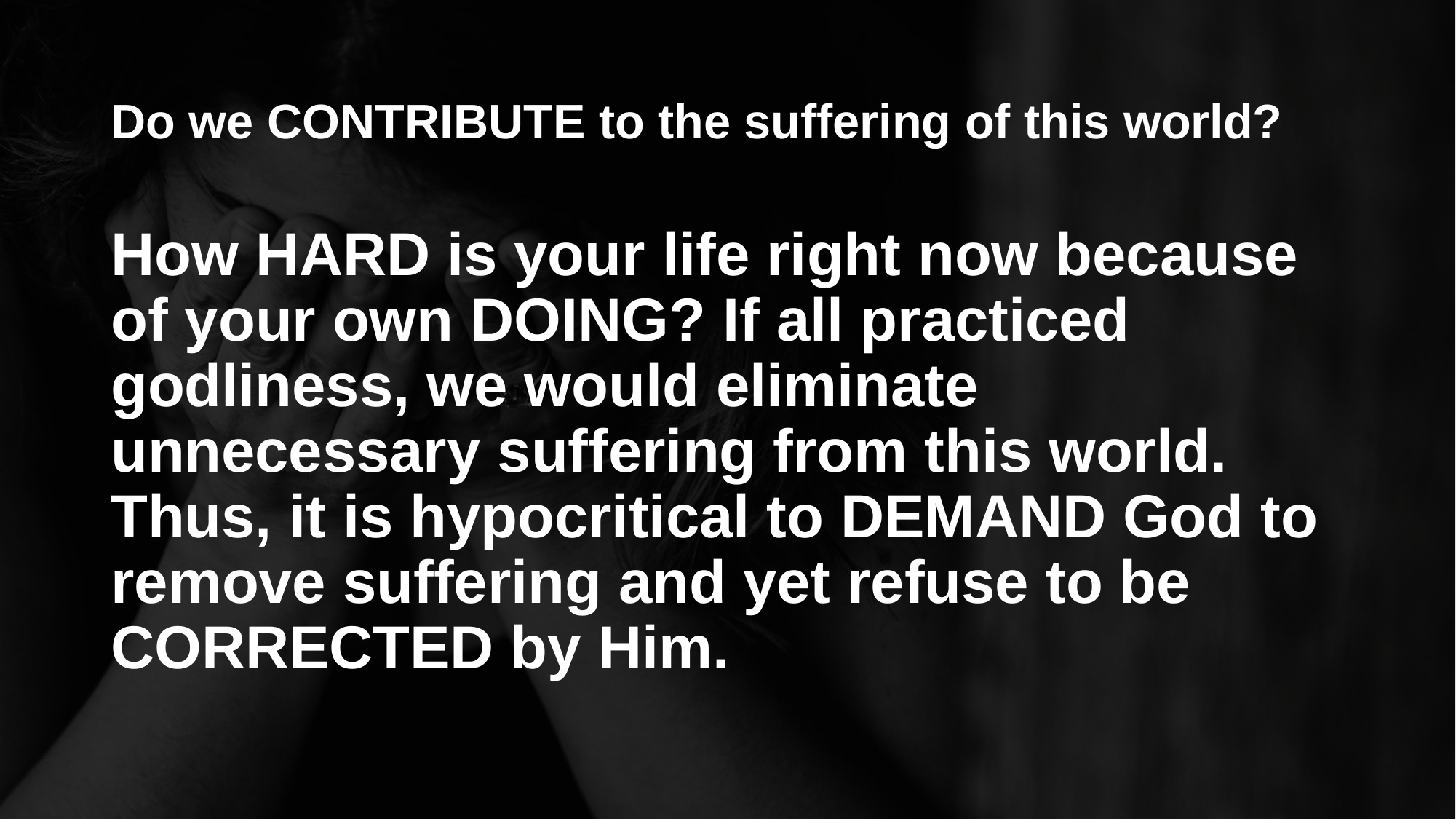

# Do we CONTRIBUTE to the suffering of this world?
How HARD is your life right now because of your own DOING? If all practiced godliness, we would eliminate unnecessary suffering from this world. Thus, it is hypocritical to DEMAND God to remove suffering and yet refuse to be CORRECTED by Him.